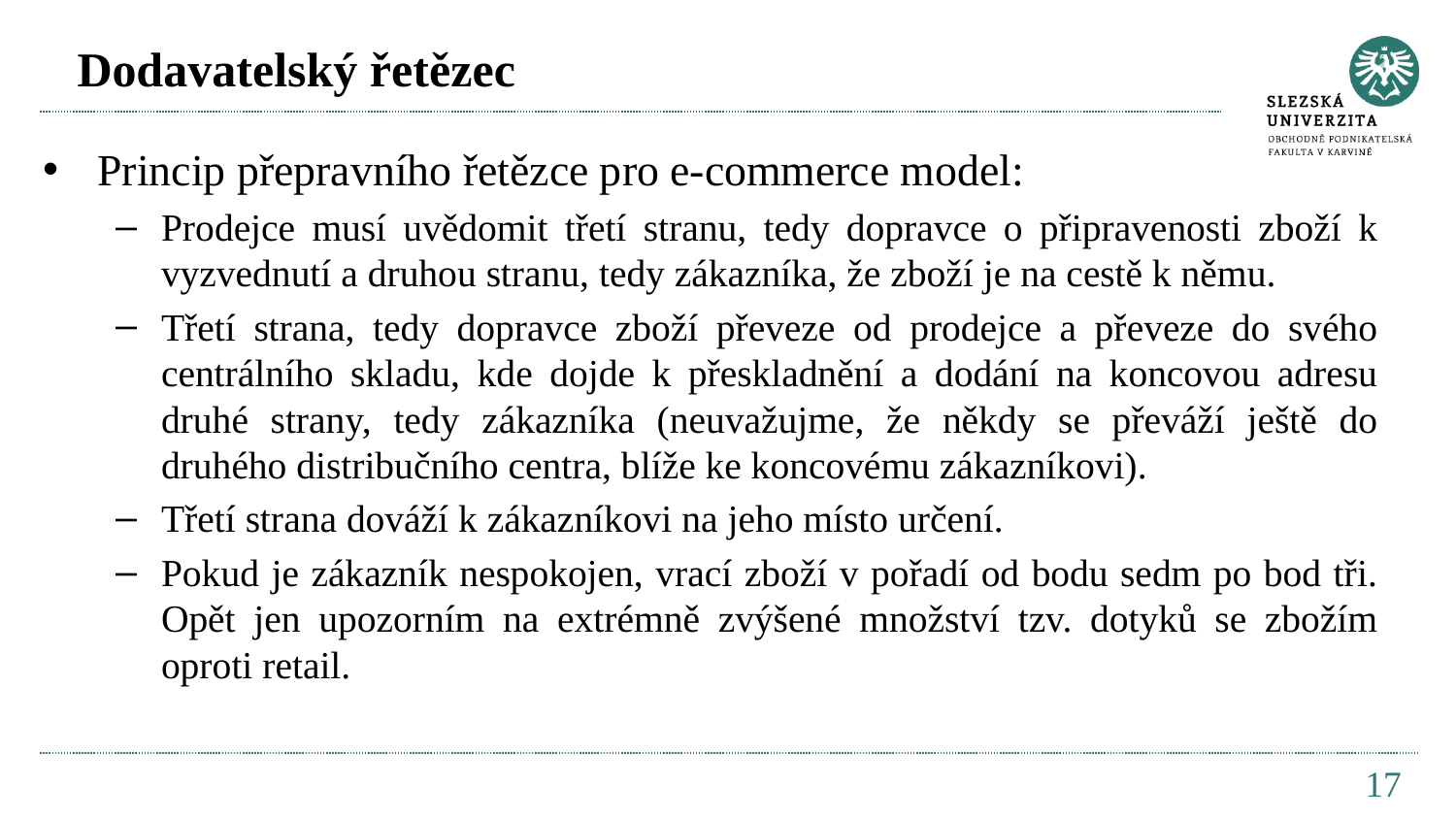

# Dodavatelský řetězec
Princip přepravního řetězce pro e-commerce model:
Prodejce musí uvědomit třetí stranu, tedy dopravce o připravenosti zboží k vyzvednutí a druhou stranu, tedy zákazníka, že zboží je na cestě k němu.
Třetí strana, tedy dopravce zboží převeze od prodejce a převeze do svého centrálního skladu, kde dojde k přeskladnění a dodání na koncovou adresu druhé strany, tedy zákazníka (neuvažujme, že někdy se převáží ještě do druhého distribučního centra, blíže ke koncovému zákazníkovi).
Třetí strana dováží k zákazníkovi na jeho místo určení.
Pokud je zákazník nespokojen, vrací zboží v pořadí od bodu sedm po bod tři. Opět jen upozorním na extrémně zvýšené množství tzv. dotyků se zbožím oproti retail.

17